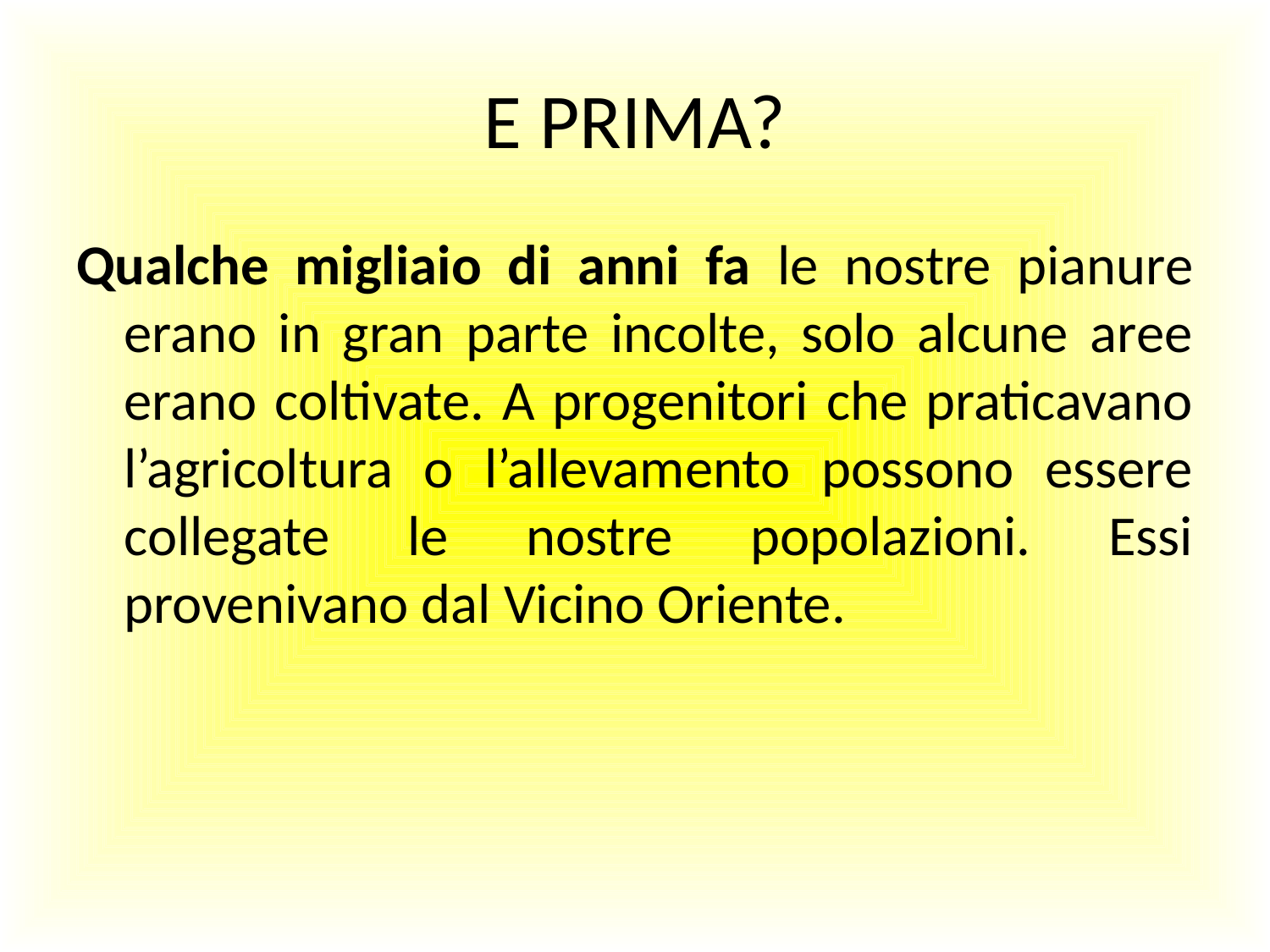

# E PRIMA?
Qualche migliaio di anni fa le nostre pianure erano in gran parte incolte, solo alcune aree erano coltivate. A progenitori che praticavano l’agricoltura o l’allevamento possono essere collegate le nostre popolazioni. Essi provenivano dal Vicino Oriente.